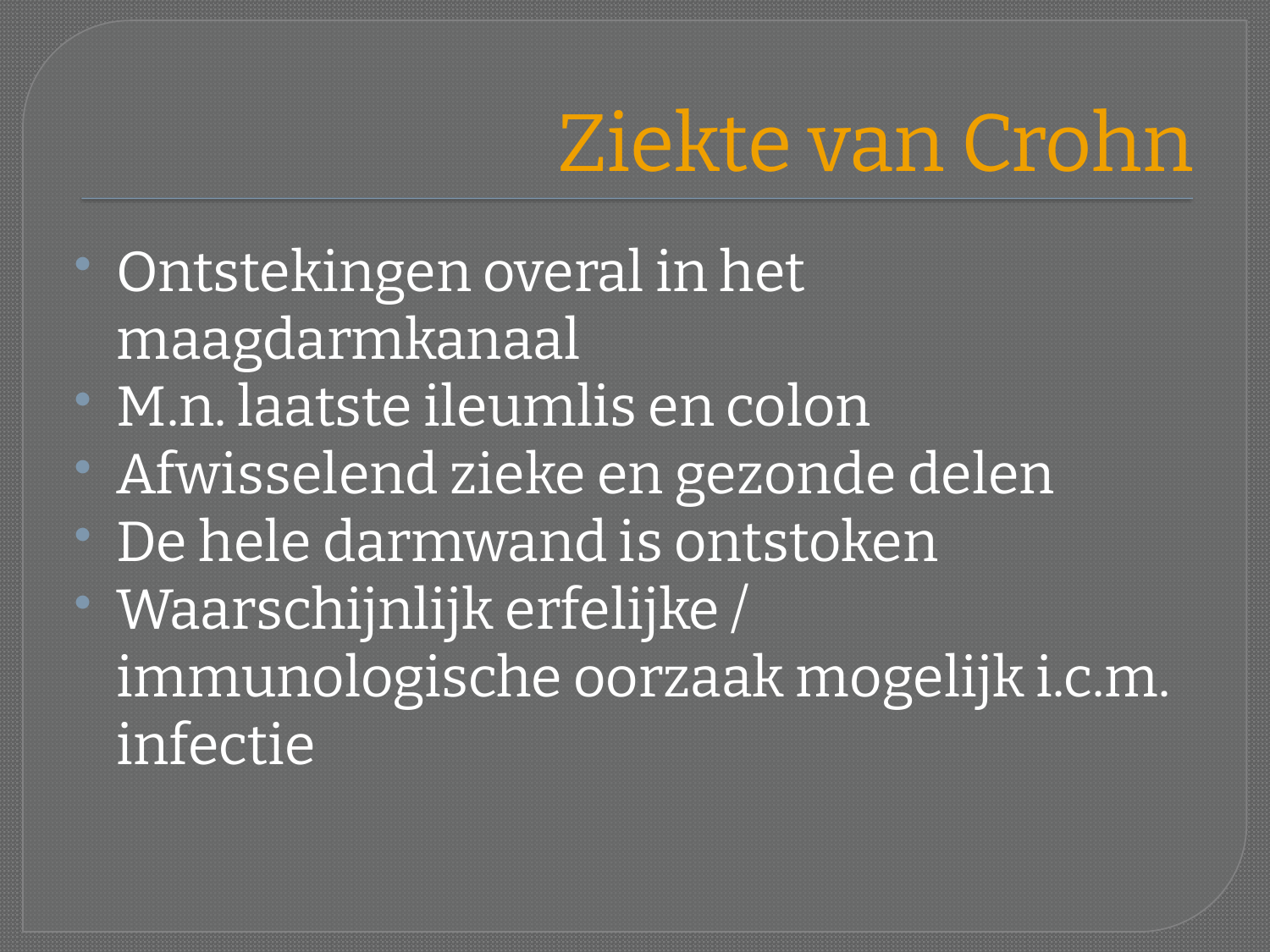

# Ziekte van Crohn
Ontstekingen overal in het maagdarmkanaal
M.n. laatste ileumlis en colon
Afwisselend zieke en gezonde delen
De hele darmwand is ontstoken
Waarschijnlijk erfelijke / immunologische oorzaak mogelijk i.c.m. infectie